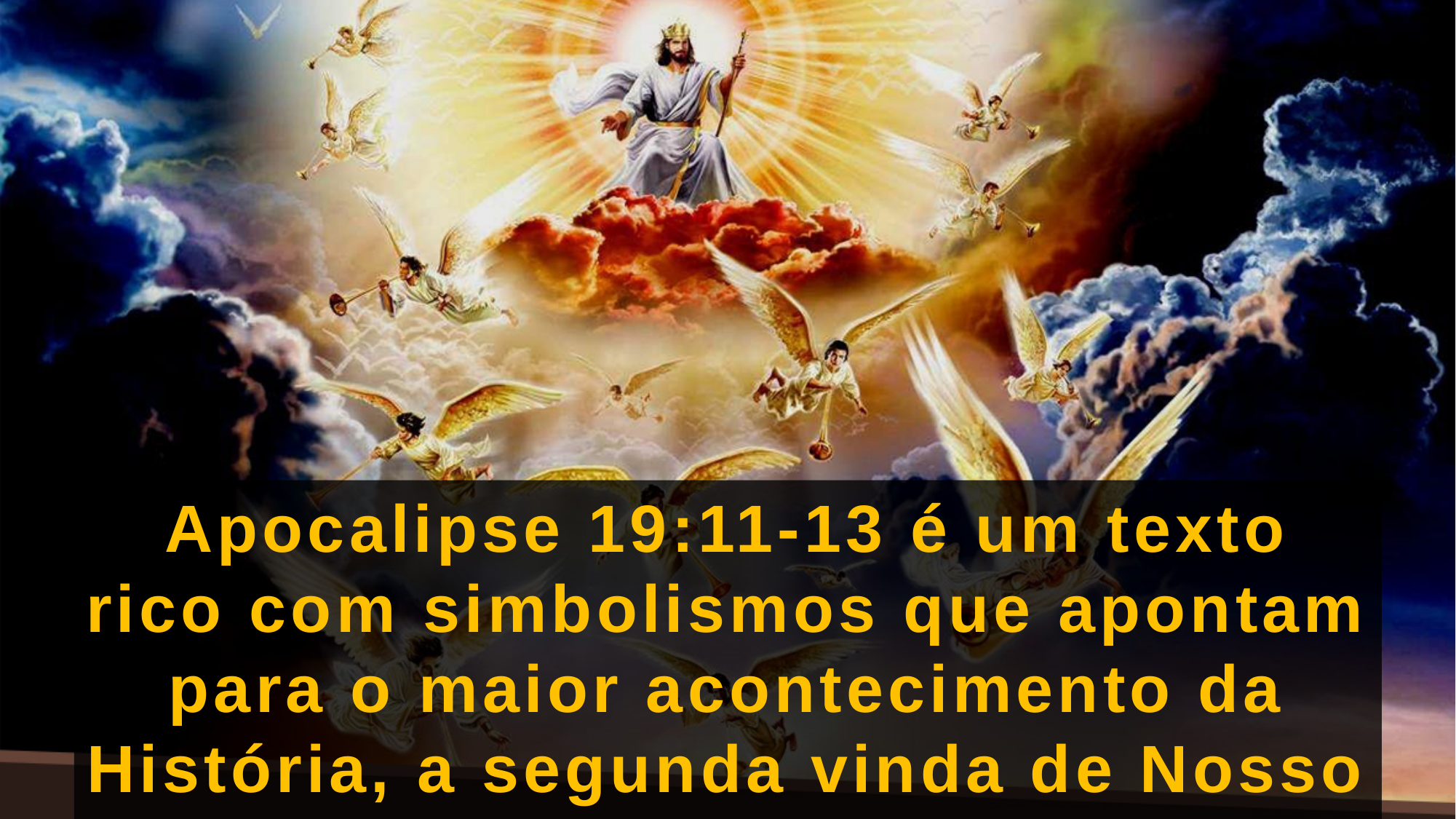

Apocalipse 19:11-13 é um texto rico com simbolismos que apontam para o maior acontecimento da História, a segunda vinda de Nosso Senhor Jesus Cristo.